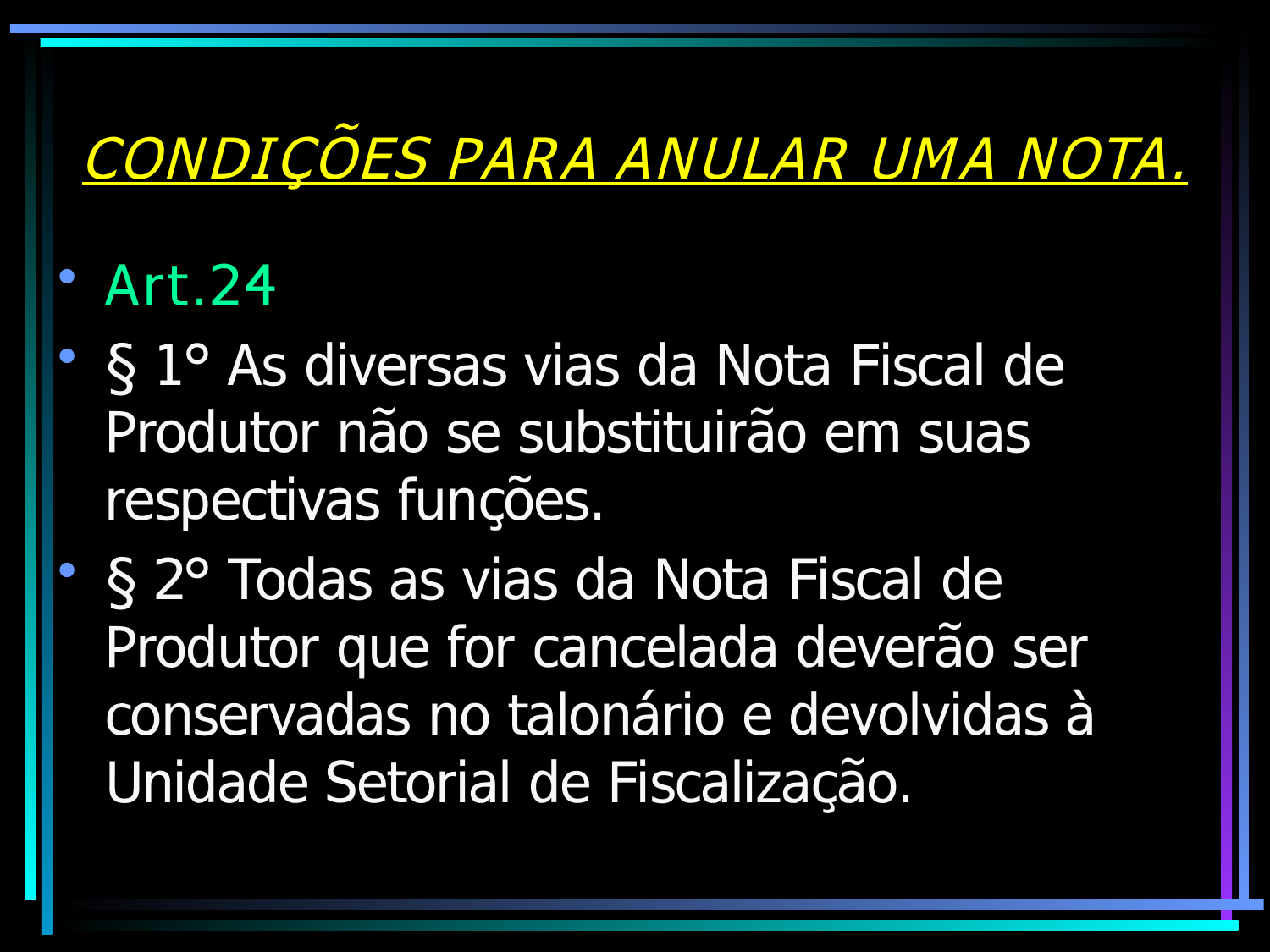

# CONDIÇÕES PARA ANULAR UMA NOTA.
Art.24
§ 1° As diversas vias da Nota Fiscal de Produtor não se substituirão em suas respectivas funções.
§ 2° Todas as vias da Nota Fiscal de Produtor que for cancelada deverão ser conservadas no talonário e devolvidas à Unidade Setorial de Fiscalização.